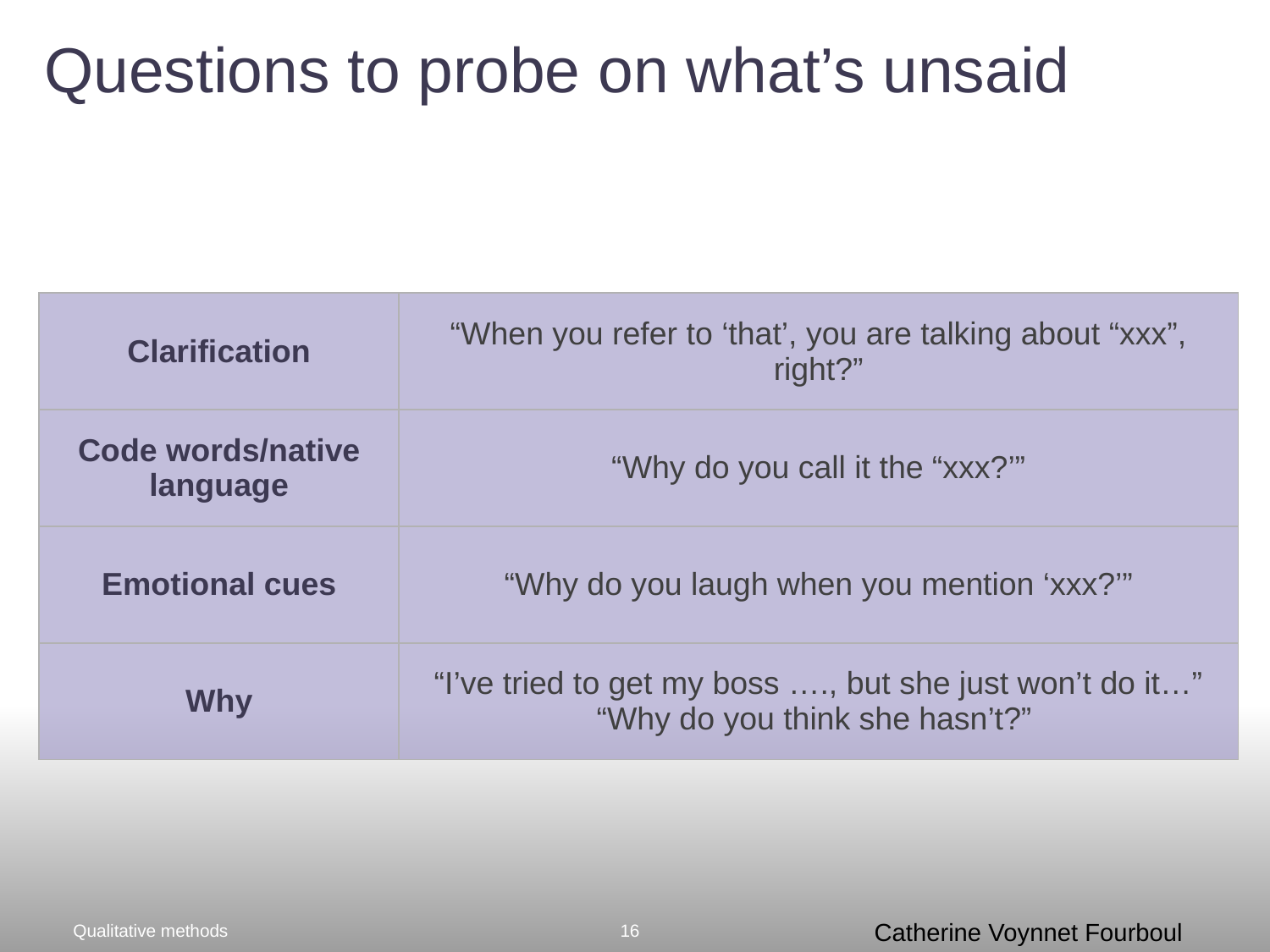

# Questions to probe on what’s unsaid
| Clarification | “When you refer to ‘that’, you are talking about “xxx”, right?” |
| --- | --- |
| Code words/native language | “Why do you call it the “xxx?’” |
| Emotional cues | “Why do you laugh when you mention ‘xxx?’” |
| Why | “I’ve tried to get my boss …., but she just won’t do it…” “Why do you think she hasn’t?” |